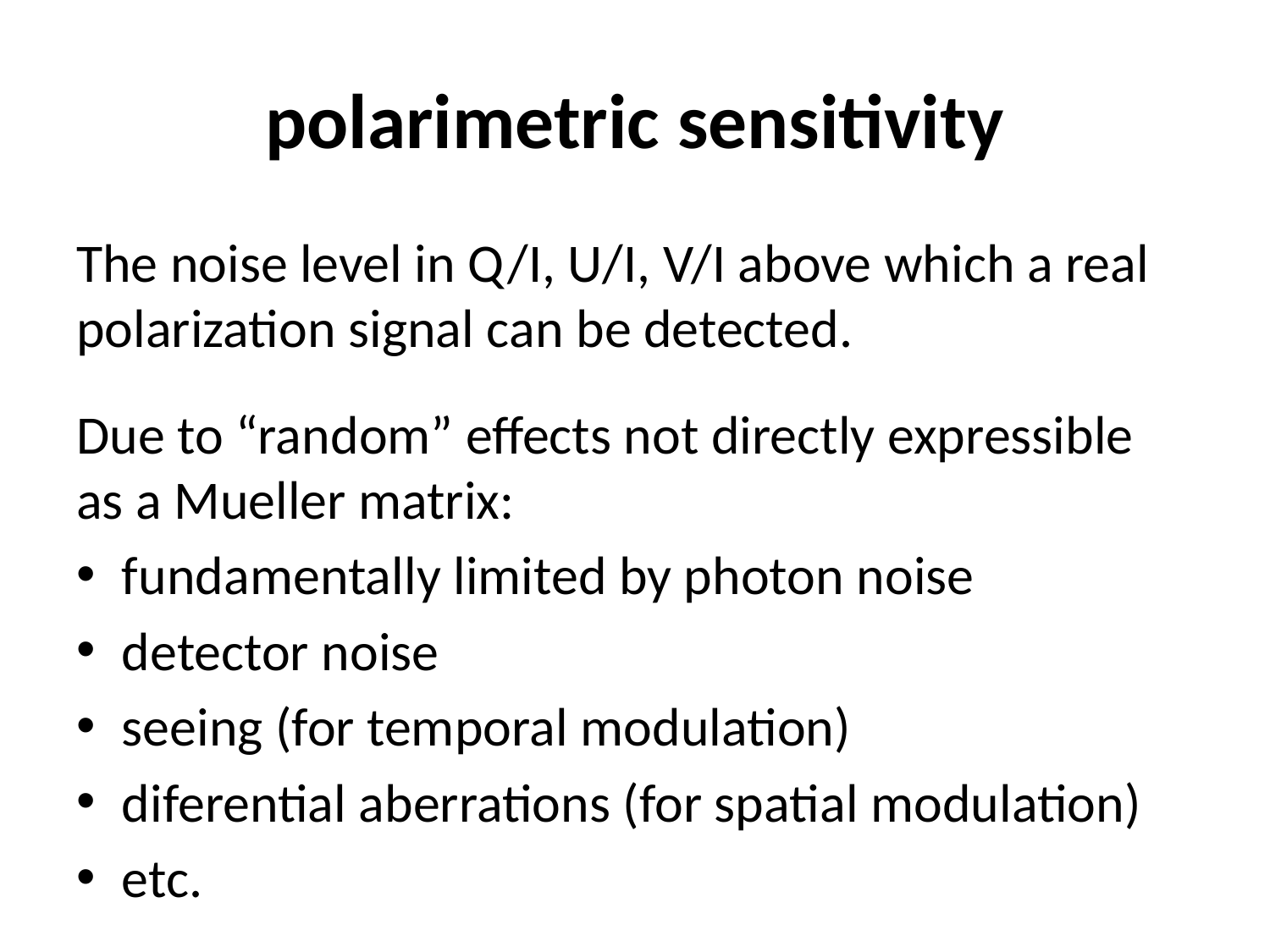

# polarimetric sensitivity
The noise level in Q/I, U/I, V/I above which a real polarization signal can be detected.

Due to “random” effects not directly expressible as a Mueller matrix:
fundamentally limited by photon noise
detector noise
seeing (for temporal modulation)
diferential aberrations (for spatial modulation)
etc.